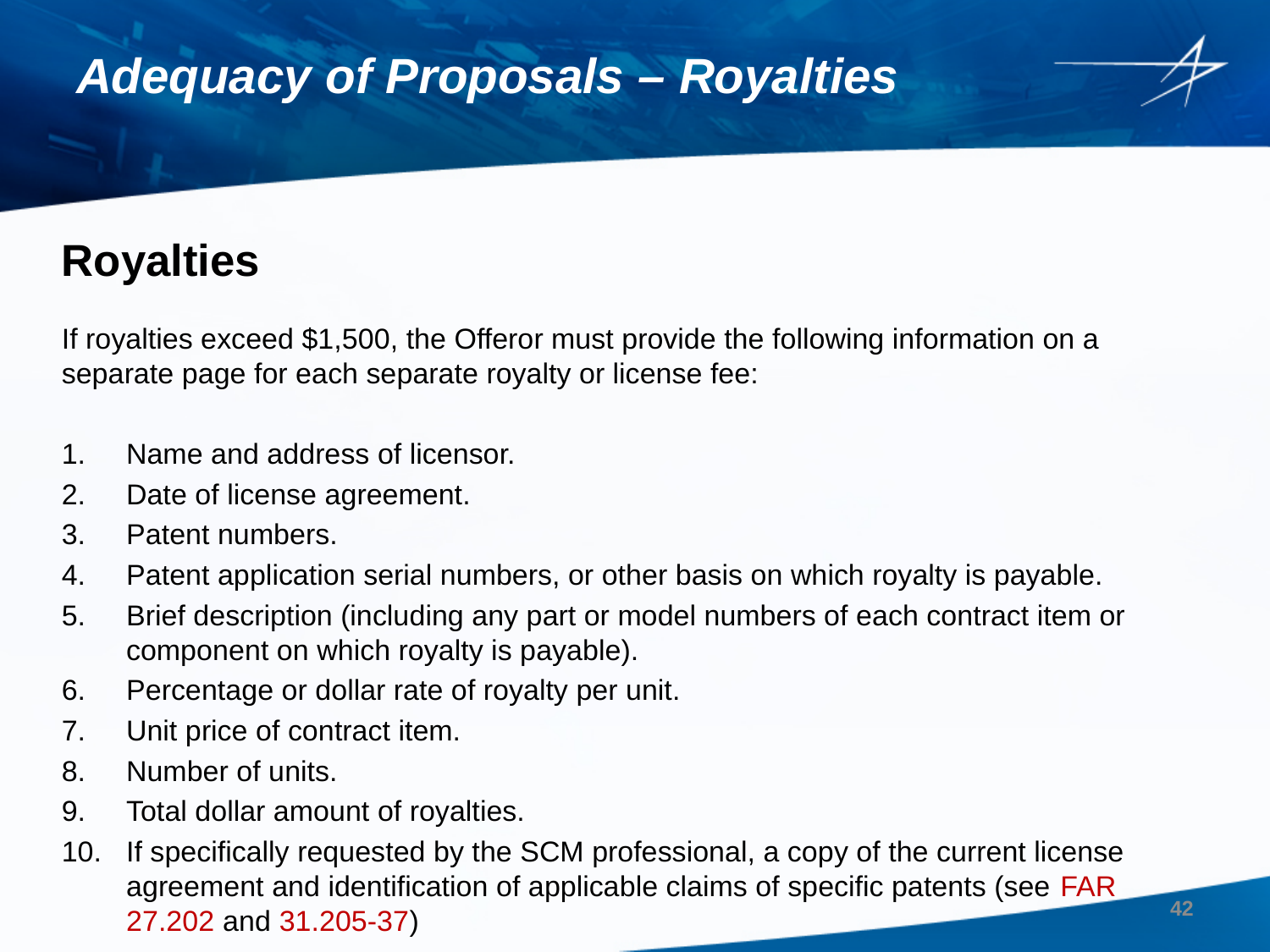

# Adequacy of Proposals – Royalties
Royalties

If royalties exceed $1,500, the Offeror must provide the following information on a separate page for each separate royalty or license fee:

Name and address of licensor.
Date of license agreement.
Patent numbers.
Patent application serial numbers, or other basis on which royalty is payable.
Brief description (including any part or model numbers of each contract item or component on which royalty is payable).
Percentage or dollar rate of royalty per unit.
Unit price of contract item.
Number of units.
Total dollar amount of royalties.
If specifically requested by the SCM professional, a copy of the current license agreement and identification of applicable claims of specific patents (see FAR 27.202 and 31.205-37)
42